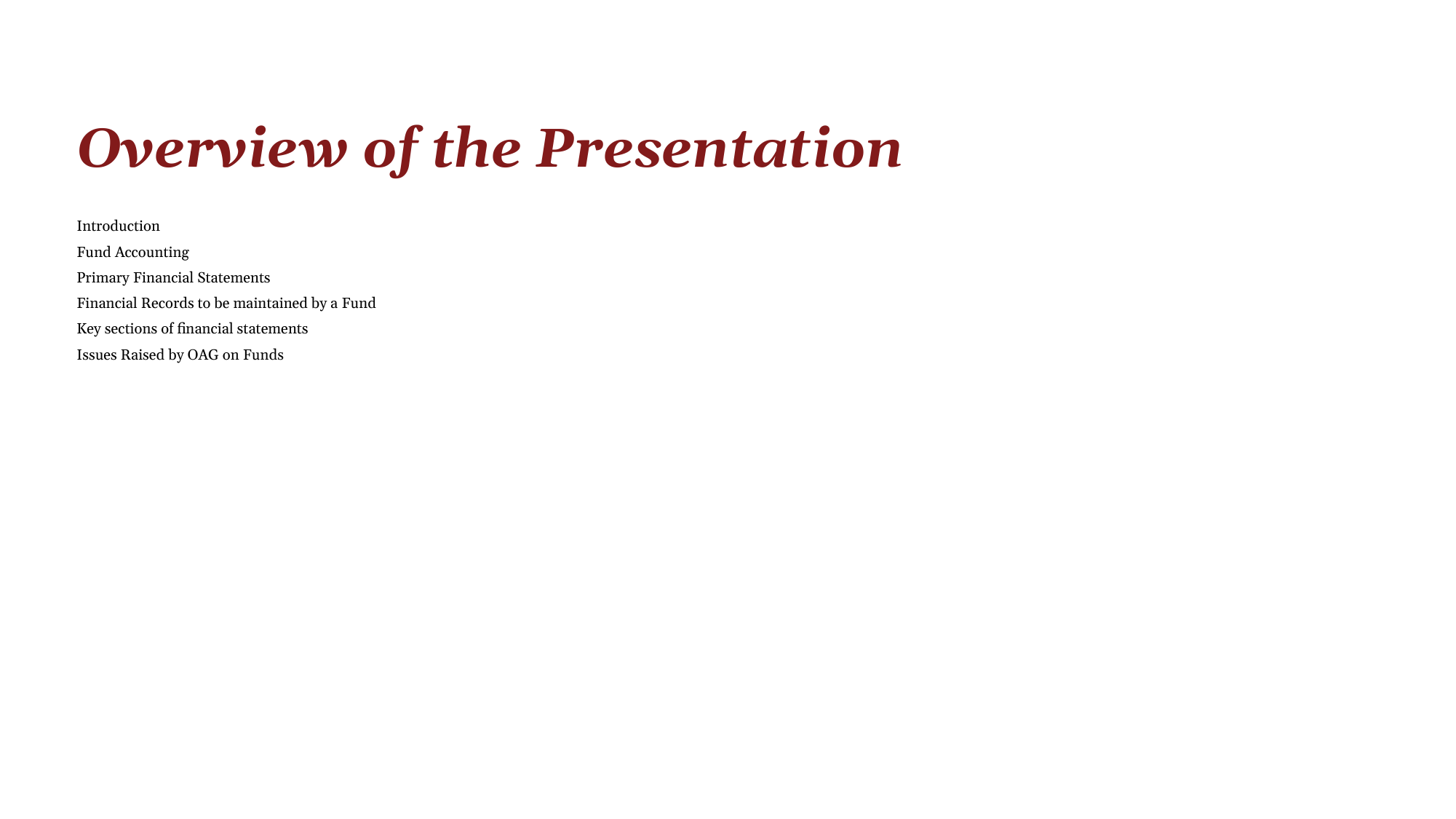

# Overview of the Presentation
Introduction
Fund Accounting
Primary Financial Statements
Financial Records to be maintained by a Fund
Key sections of financial statements
Issues Raised by OAG on Funds